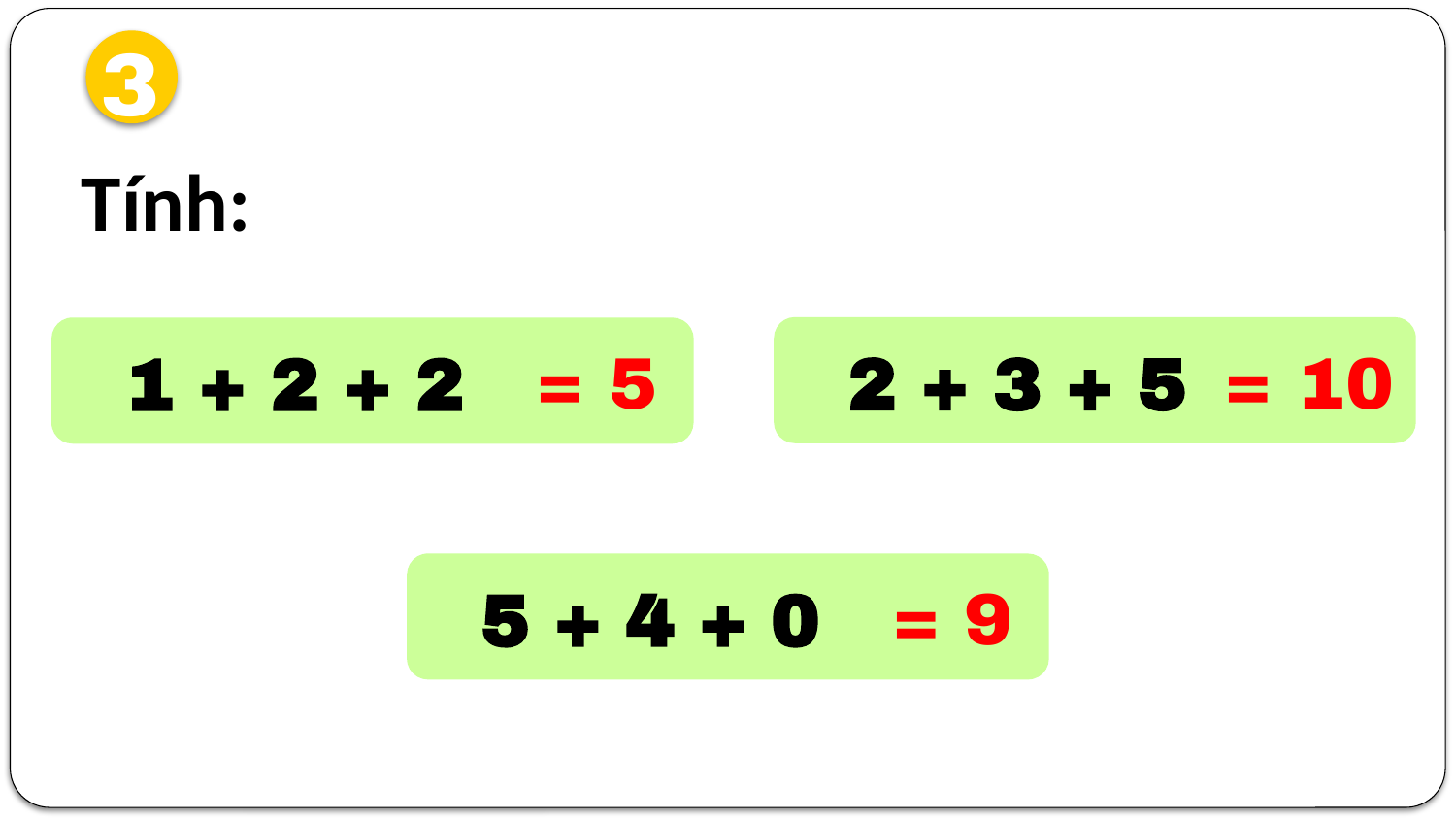

3

Tính:

= 10
= 5
2 + 3 + 5
1 + 2 + 2

= 9
5 + 4 + 0